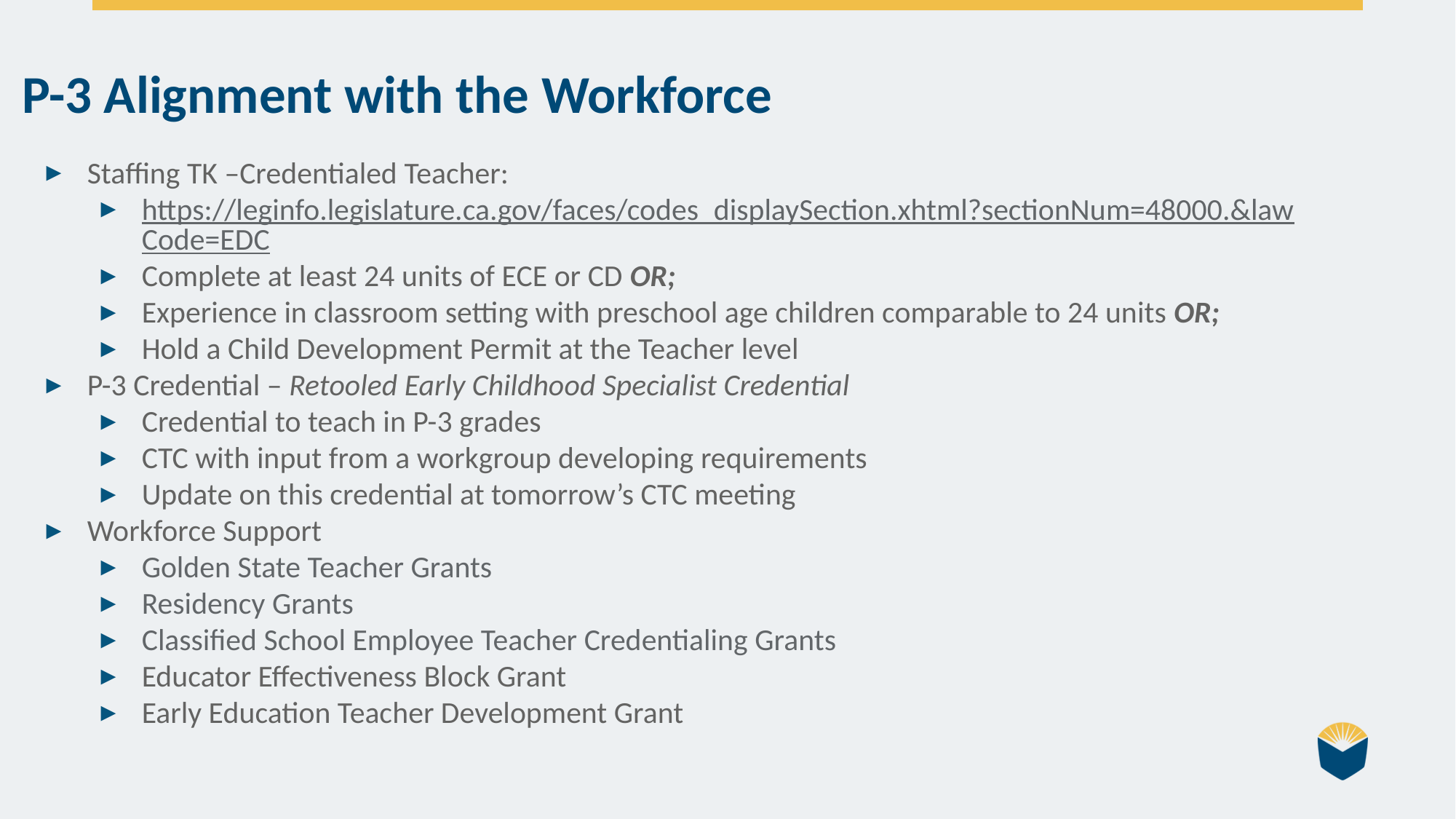

P-3 Alignment with the Workforce
Staffing TK –Credentialed Teacher:
https://leginfo.legislature.ca.gov/faces/codes_displaySection.xhtml?sectionNum=48000.&lawCode=EDC
Complete at least 24 units of ECE or CD OR;
Experience in classroom setting with preschool age children comparable to 24 units OR;
Hold a Child Development Permit at the Teacher level
P-3 Credential – Retooled Early Childhood Specialist Credential
Credential to teach in P-3 grades
CTC with input from a workgroup developing requirements
Update on this credential at tomorrow’s CTC meeting
Workforce Support
Golden State Teacher Grants
Residency Grants
Classified School Employee Teacher Credentialing Grants
Educator Effectiveness Block Grant
Early Education Teacher Development Grant